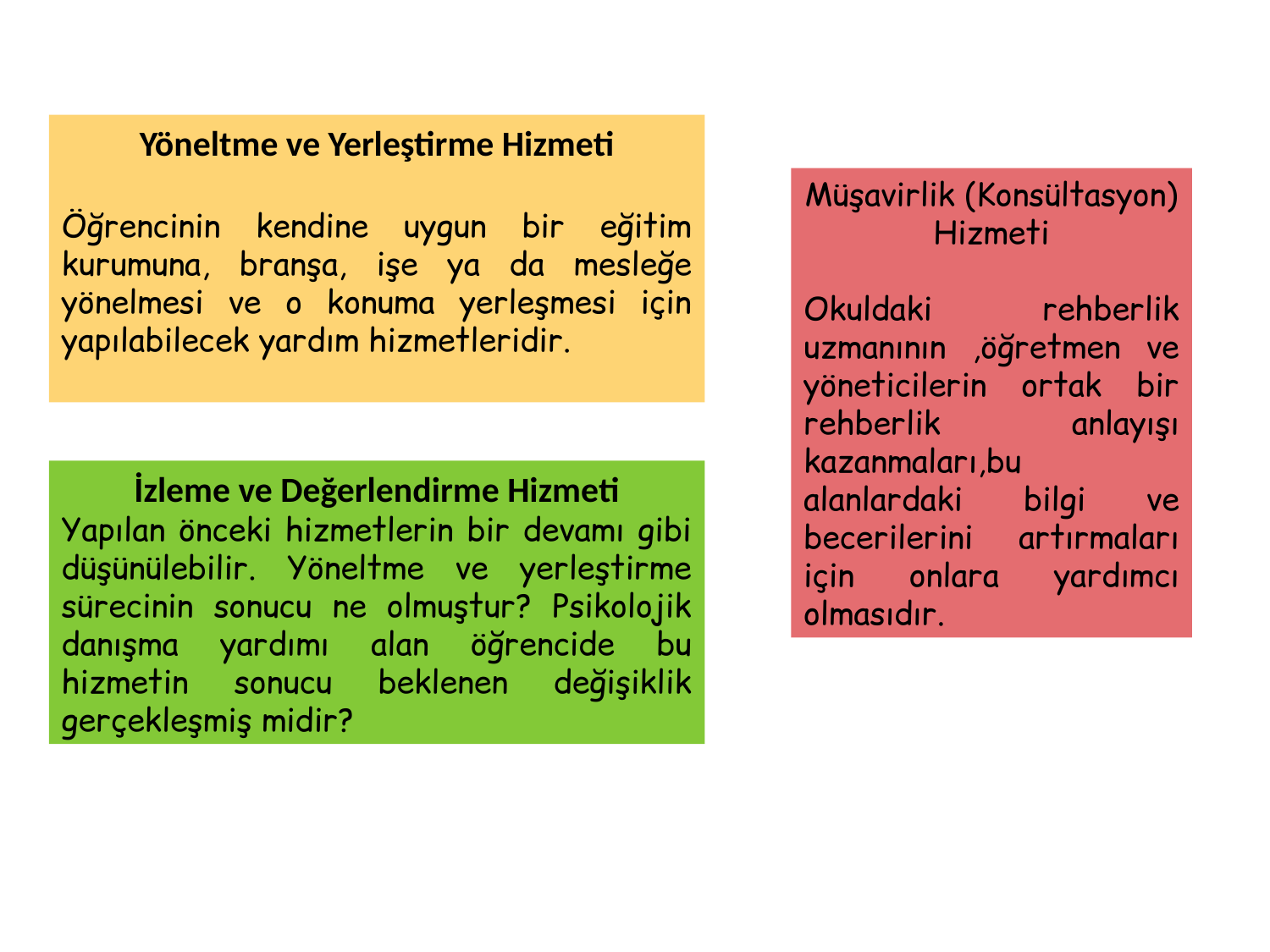

Yöneltme ve Yerleştirme Hizmeti

Öğrencinin kendine uygun bir eğitim kurumuna, branşa, işe ya da mesleğe yönelmesi ve o konuma yerleşmesi için yapılabilecek yardım hizmetleridir.

Müşavirlik (Konsültasyon) Hizmeti

Okuldaki rehberlik uzmanının ,öğretmen ve yöneticilerin ortak bir rehberlik anlayışı kazanmaları,bu alanlardaki bilgi ve becerilerini artırmaları için onlara yardımcı olmasıdır.
İzleme ve Değerlendirme Hizmeti
Yapılan önceki hizmetlerin bir devamı gibi düşünülebilir. Yöneltme ve yerleştirme sürecinin sonucu ne olmuştur? Psikolojik danışma yardımı alan öğrencide bu hizmetin sonucu beklenen değişiklik gerçekleşmiş midir?